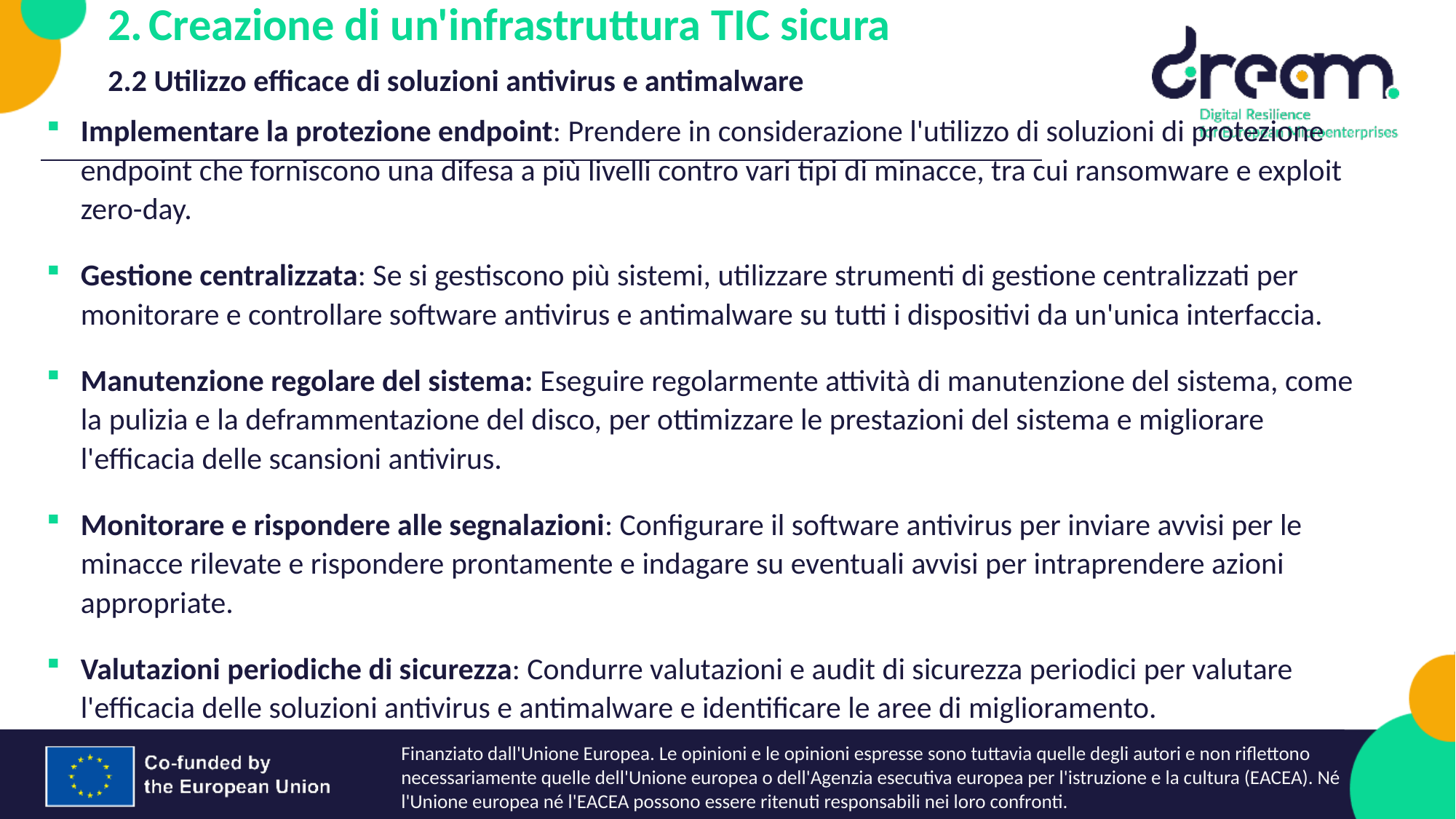

Creazione di un'infrastruttura TIC sicura
2.2 Utilizzo efficace di soluzioni antivirus e antimalware
Implementare la protezione endpoint: Prendere in considerazione l'utilizzo di soluzioni di protezione endpoint che forniscono una difesa a più livelli contro vari tipi di minacce, tra cui ransomware e exploit zero-day.
Gestione centralizzata: Se si gestiscono più sistemi, utilizzare strumenti di gestione centralizzati per monitorare e controllare software antivirus e antimalware su tutti i dispositivi da un'unica interfaccia.
Manutenzione regolare del sistema: Eseguire regolarmente attività di manutenzione del sistema, come la pulizia e la deframmentazione del disco, per ottimizzare le prestazioni del sistema e migliorare l'efficacia delle scansioni antivirus.
Monitorare e rispondere alle segnalazioni: Configurare il software antivirus per inviare avvisi per le minacce rilevate e rispondere prontamente e indagare su eventuali avvisi per intraprendere azioni appropriate.
Valutazioni periodiche di sicurezza: Condurre valutazioni e audit di sicurezza periodici per valutare l'efficacia delle soluzioni antivirus e antimalware e identificare le aree di miglioramento.